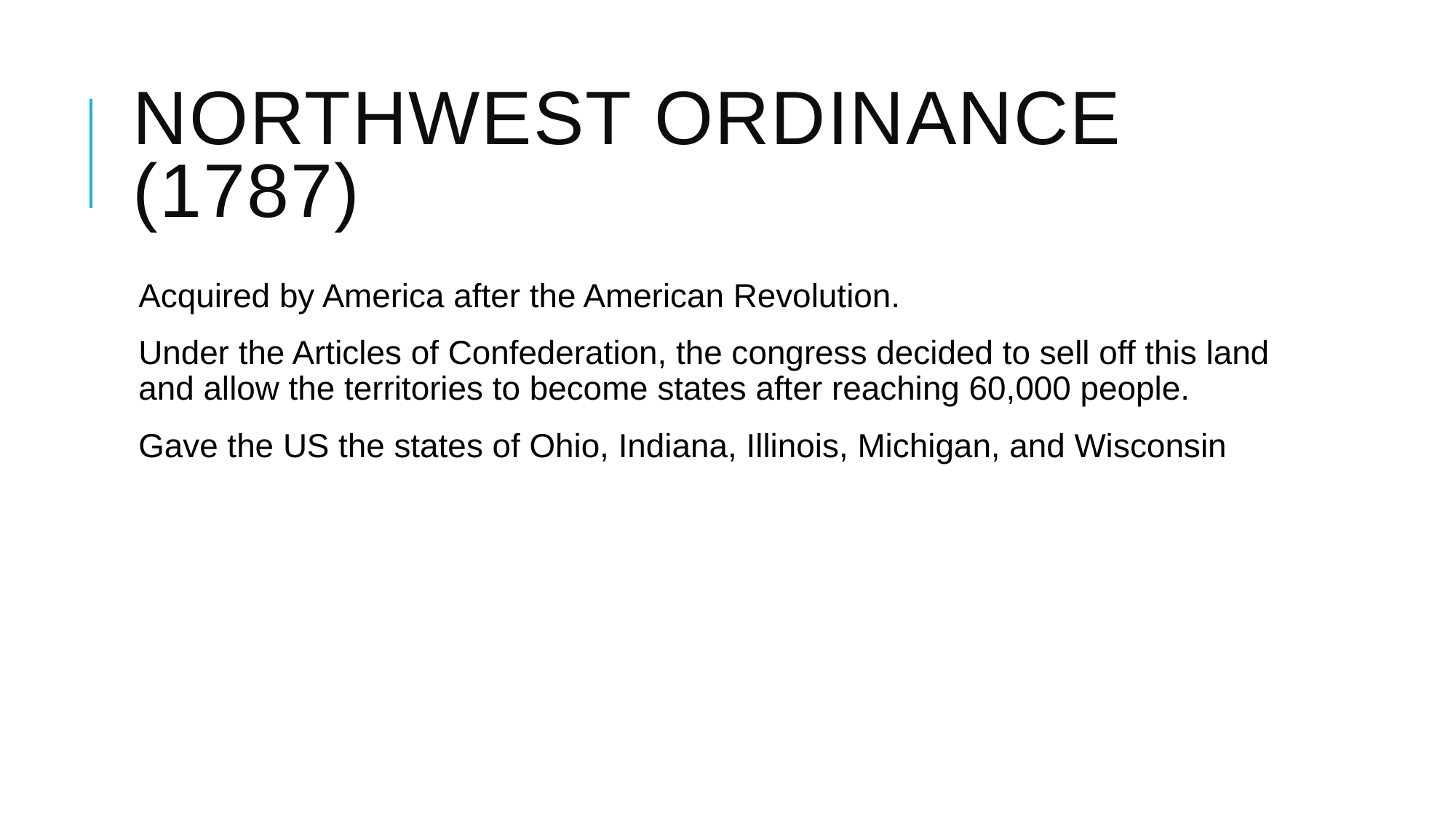

# Northwest Ordinance (1787)
Acquired by America after the American Revolution.
Under the Articles of Confederation, the congress decided to sell off this land and allow the territories to become states after reaching 60,000 people.
Gave the US the states of Ohio, Indiana, Illinois, Michigan, and Wisconsin